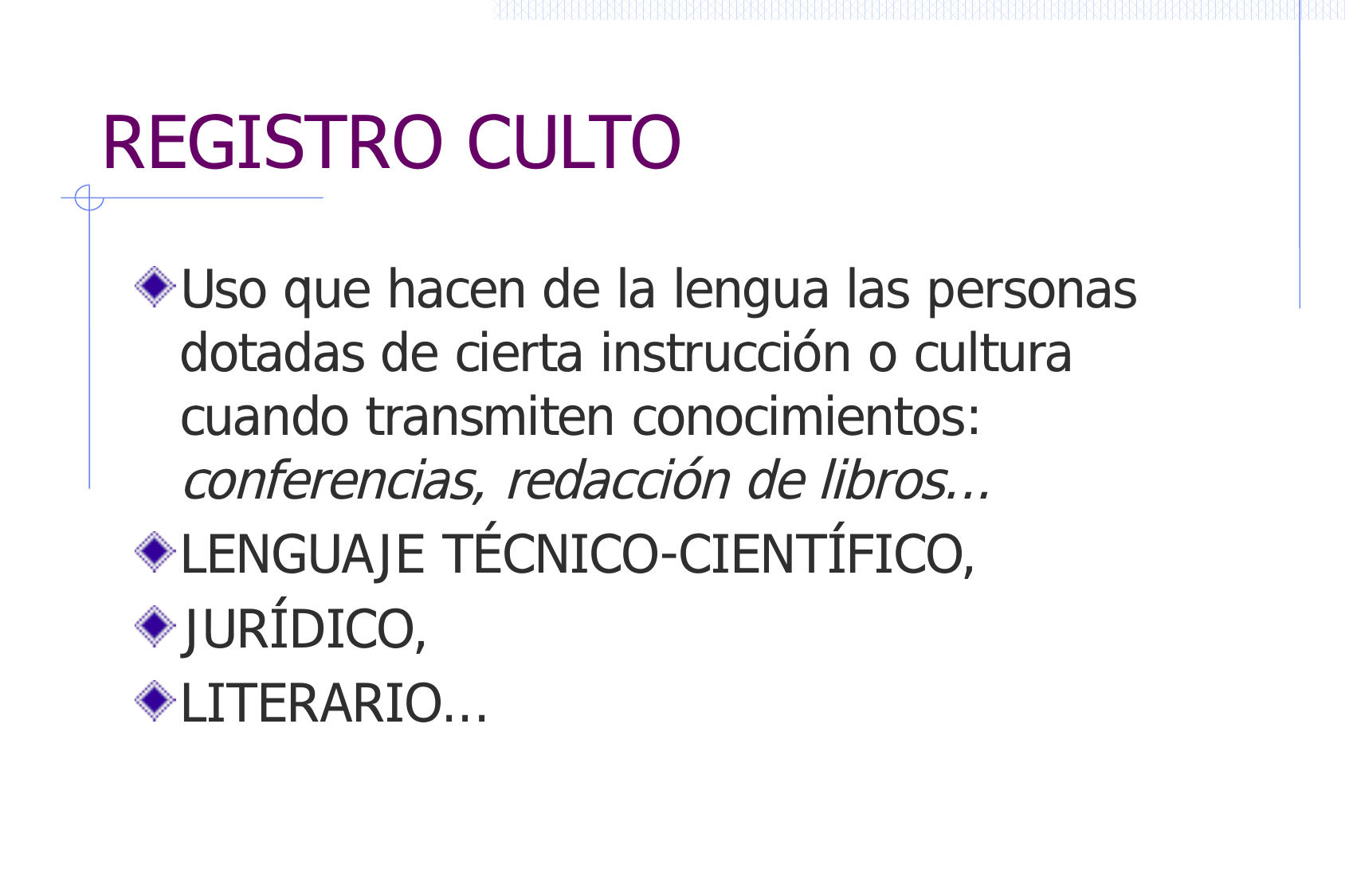

# REGISTRO CULTO
Uso que hacen de la lengua las personas dotadas de cierta instrucción o cultura cuando transmiten conocimientos: conferencias, redacción de libros...
LENGUAJE TÉCNICO-CIENTÍFICO,
JURÍDICO,
LITERARIO...